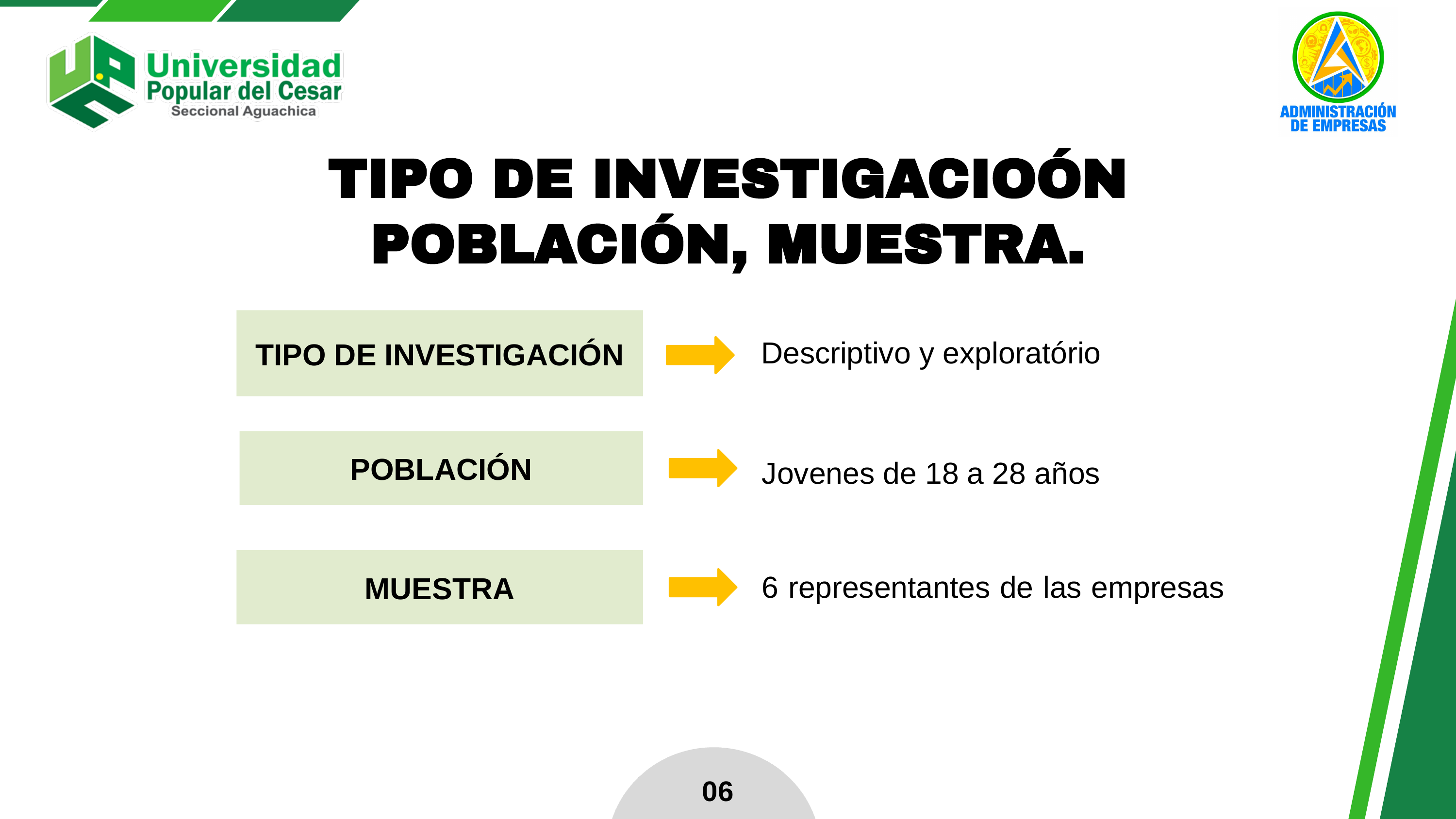

TIPO DE INVESTIGACIOÓN POBLACIÓN, MUESTRA.
TIPO DE INVESTIGACIÓN
Descriptivo y exploratório

POBLACIÓN

Jovenes de 18 a 28 años
MUESTRA
6 representantes de las empresas

06